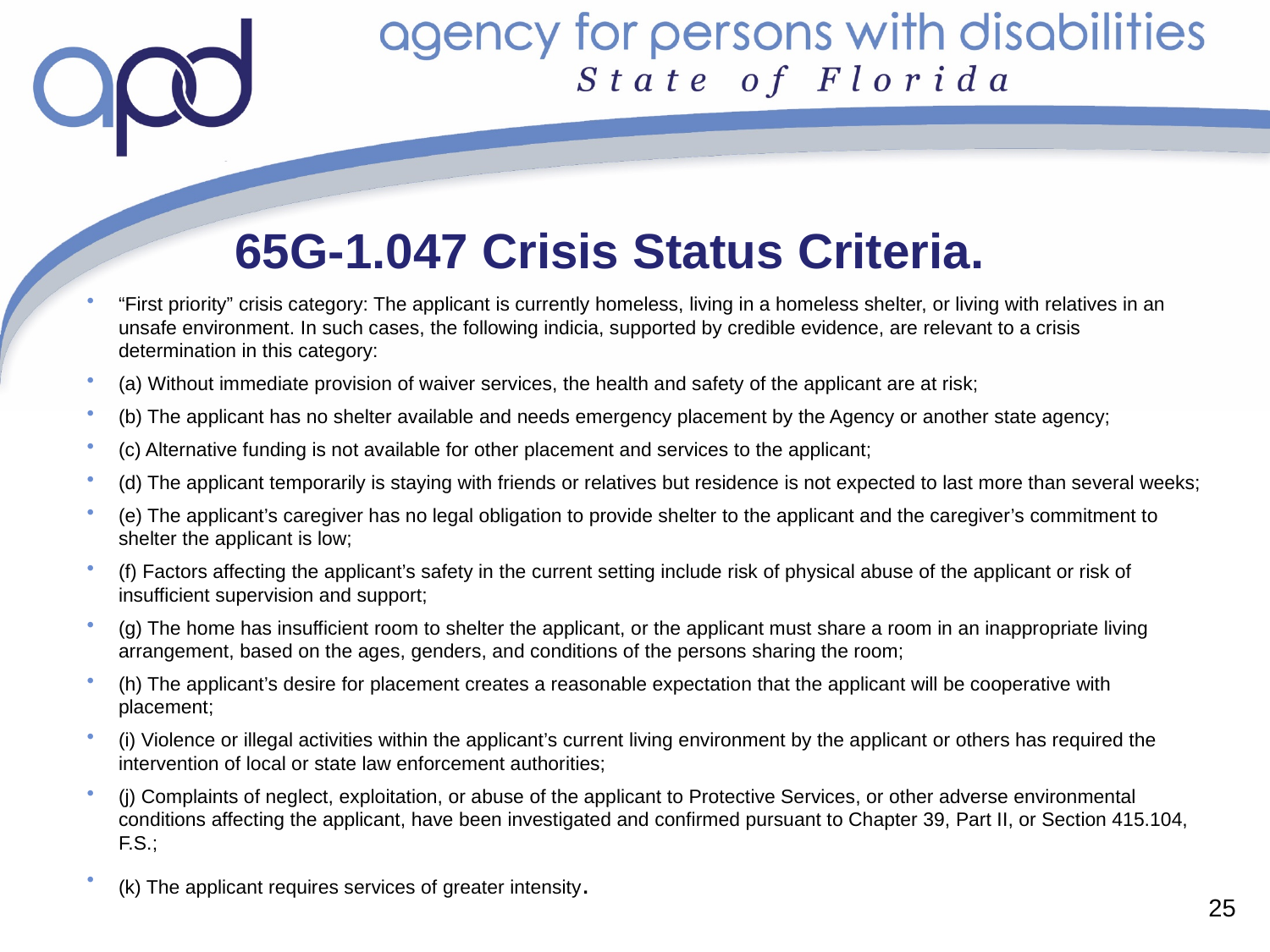

# 65G-1.047 Crisis Status Criteria.
“First priority” crisis category: The applicant is currently homeless, living in a homeless shelter, or living with relatives in an unsafe environment. In such cases, the following indicia, supported by credible evidence, are relevant to a crisis determination in this category:
(a) Without immediate provision of waiver services, the health and safety of the applicant are at risk;
(b) The applicant has no shelter available and needs emergency placement by the Agency or another state agency;
(c) Alternative funding is not available for other placement and services to the applicant;
(d) The applicant temporarily is staying with friends or relatives but residence is not expected to last more than several weeks;
(e) The applicant’s caregiver has no legal obligation to provide shelter to the applicant and the caregiver’s commitment to shelter the applicant is low;
(f) Factors affecting the applicant’s safety in the current setting include risk of physical abuse of the applicant or risk of insufficient supervision and support;
(g) The home has insufficient room to shelter the applicant, or the applicant must share a room in an inappropriate living arrangement, based on the ages, genders, and conditions of the persons sharing the room;
(h) The applicant’s desire for placement creates a reasonable expectation that the applicant will be cooperative with placement;
(i) Violence or illegal activities within the applicant’s current living environment by the applicant or others has required the intervention of local or state law enforcement authorities;
(j) Complaints of neglect, exploitation, or abuse of the applicant to Protective Services, or other adverse environmental conditions affecting the applicant, have been investigated and confirmed pursuant to Chapter 39, Part II, or Section 415.104, F.S.;
(k) The applicant requires services of greater intensity.

25